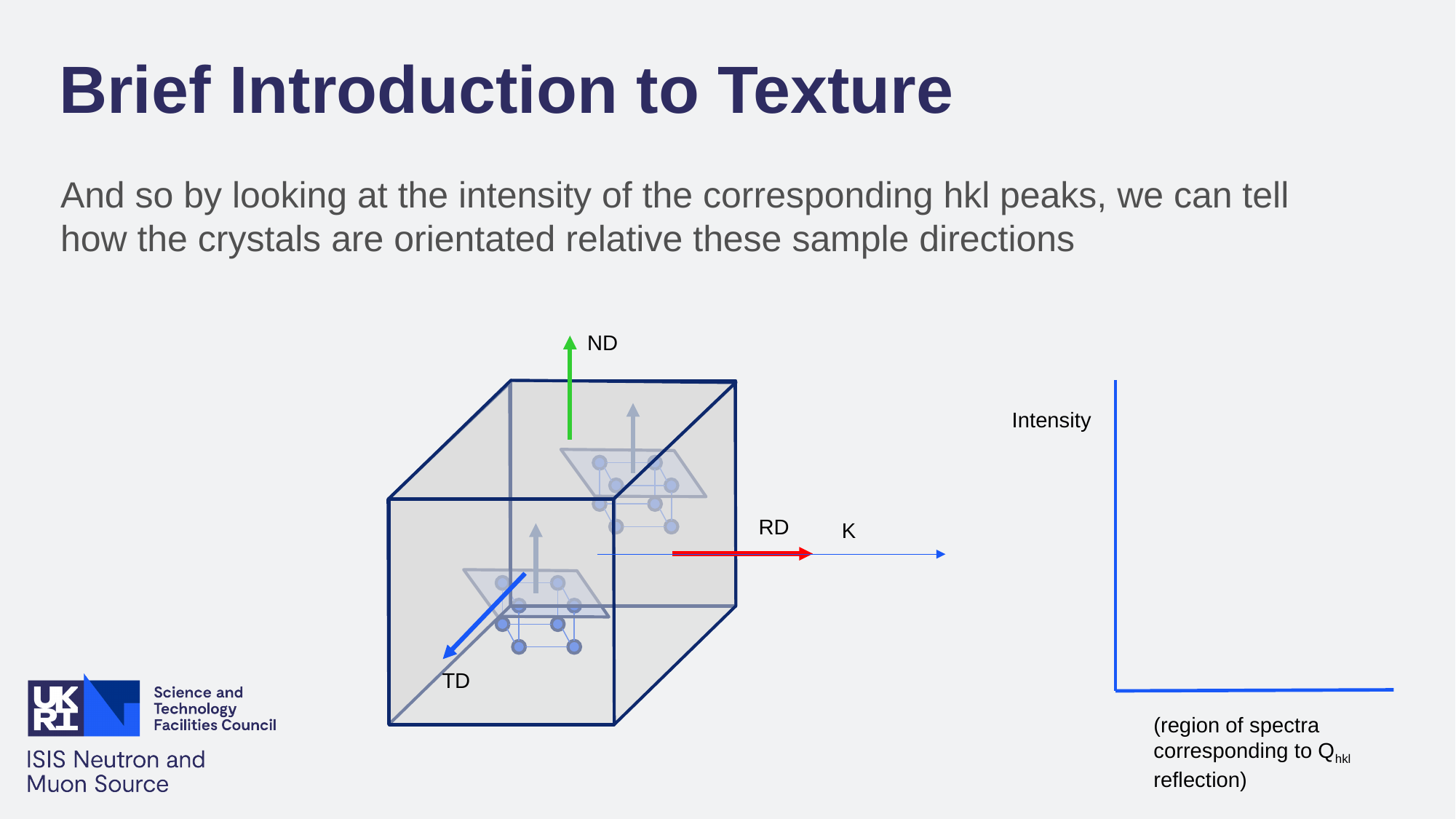

Brief Introduction to Texture
And so by looking at the intensity of the corresponding hkl peaks, we can tell how the crystals are orientated relative these sample directions
ND

RD
TD

Intensity
K

(region of spectra corresponding to Qhkl reflection)